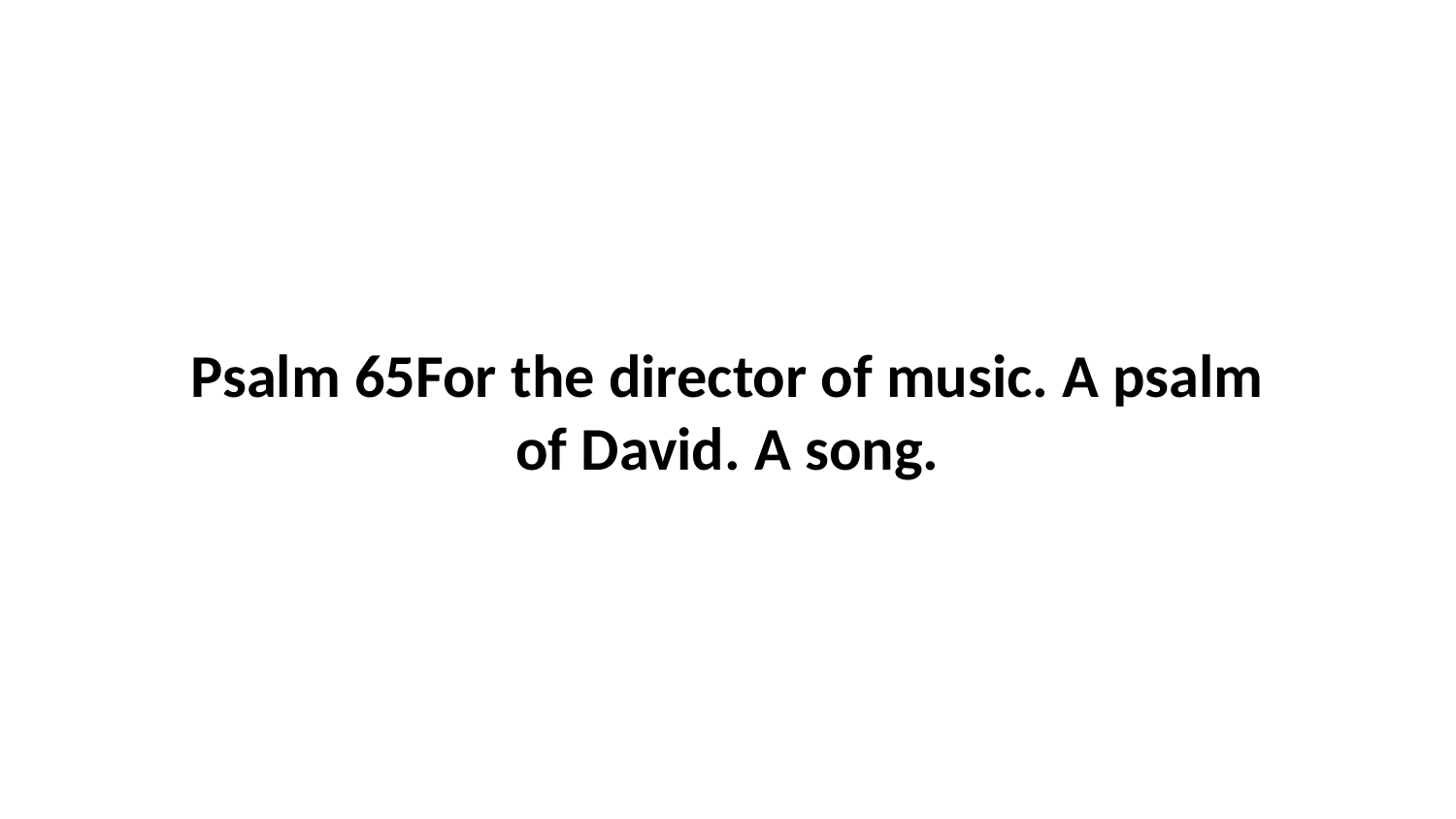

Psalm 65For the director of music. A psalm of David. A song.